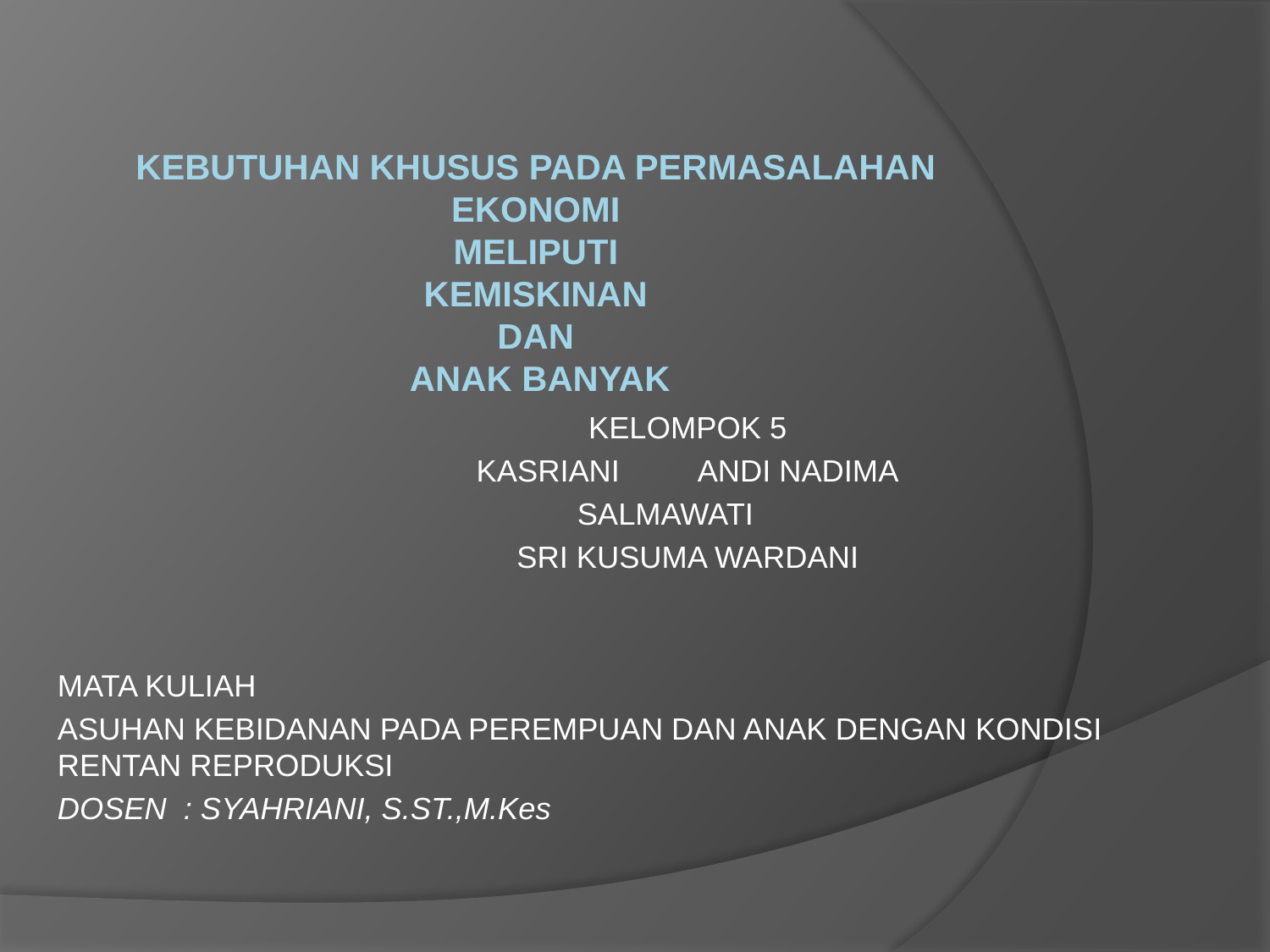

# KEBUTUHAN KHUSUS PADA PERMASALAHAN Ekonomi MELIPUTI KEMISKINAN DAN ANAK BANYAK
	KELOMPOK 5
	KASRIANI	ANDI NADIMA
	SALMAWATI
	SRI KUSUMA WARDANI

MATA KULIAH
ASUHAN KEBIDANAN PADA PEREMPUAN DAN ANAK DENGAN KONDISI RENTAN REPRODUKSI
DOSEN  : SYAHRIANI, S.ST.,M.Kes